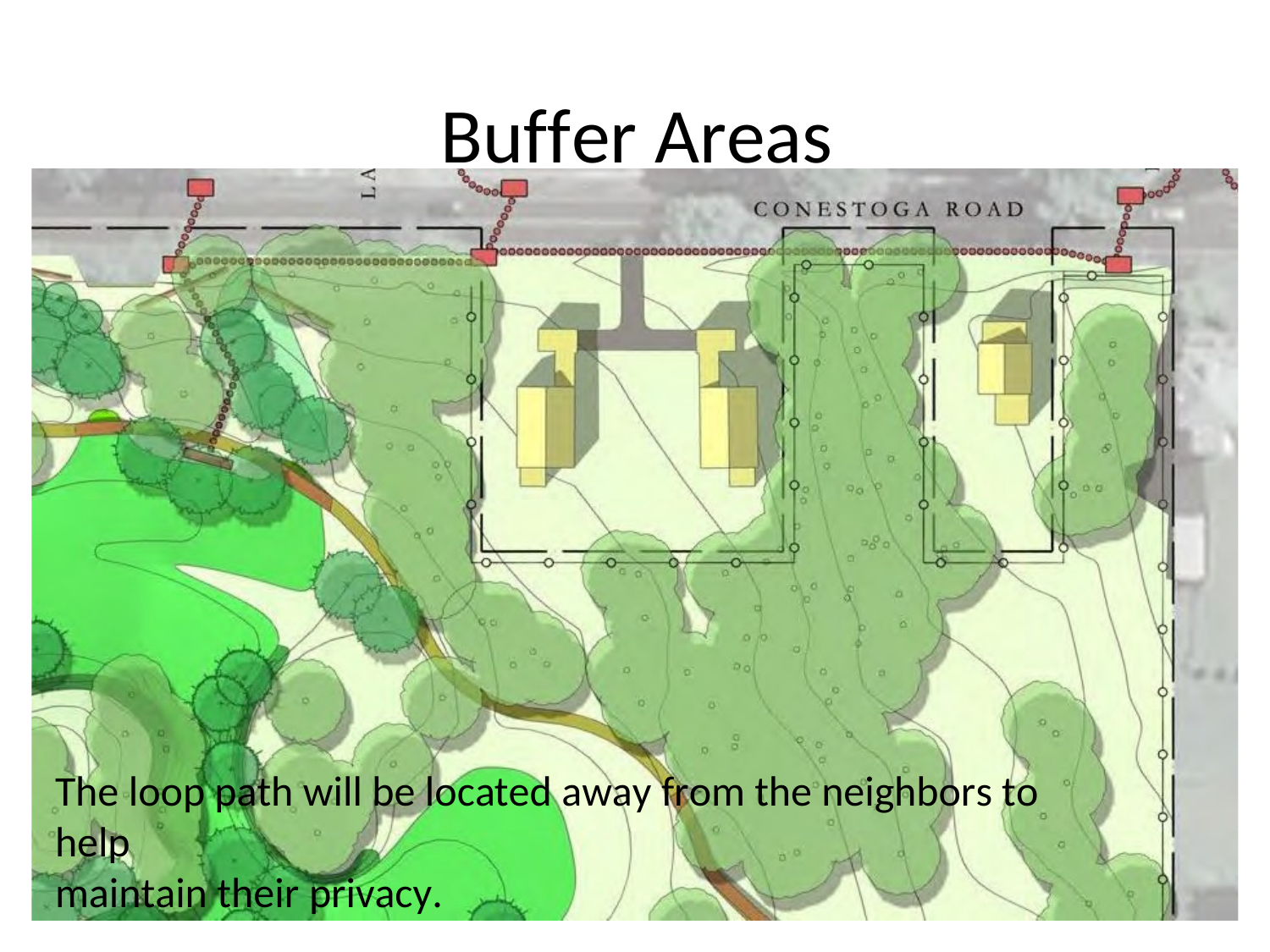

# Buffer Areas

The loop path will be located away from the neighbors to help
maintain their privacy.